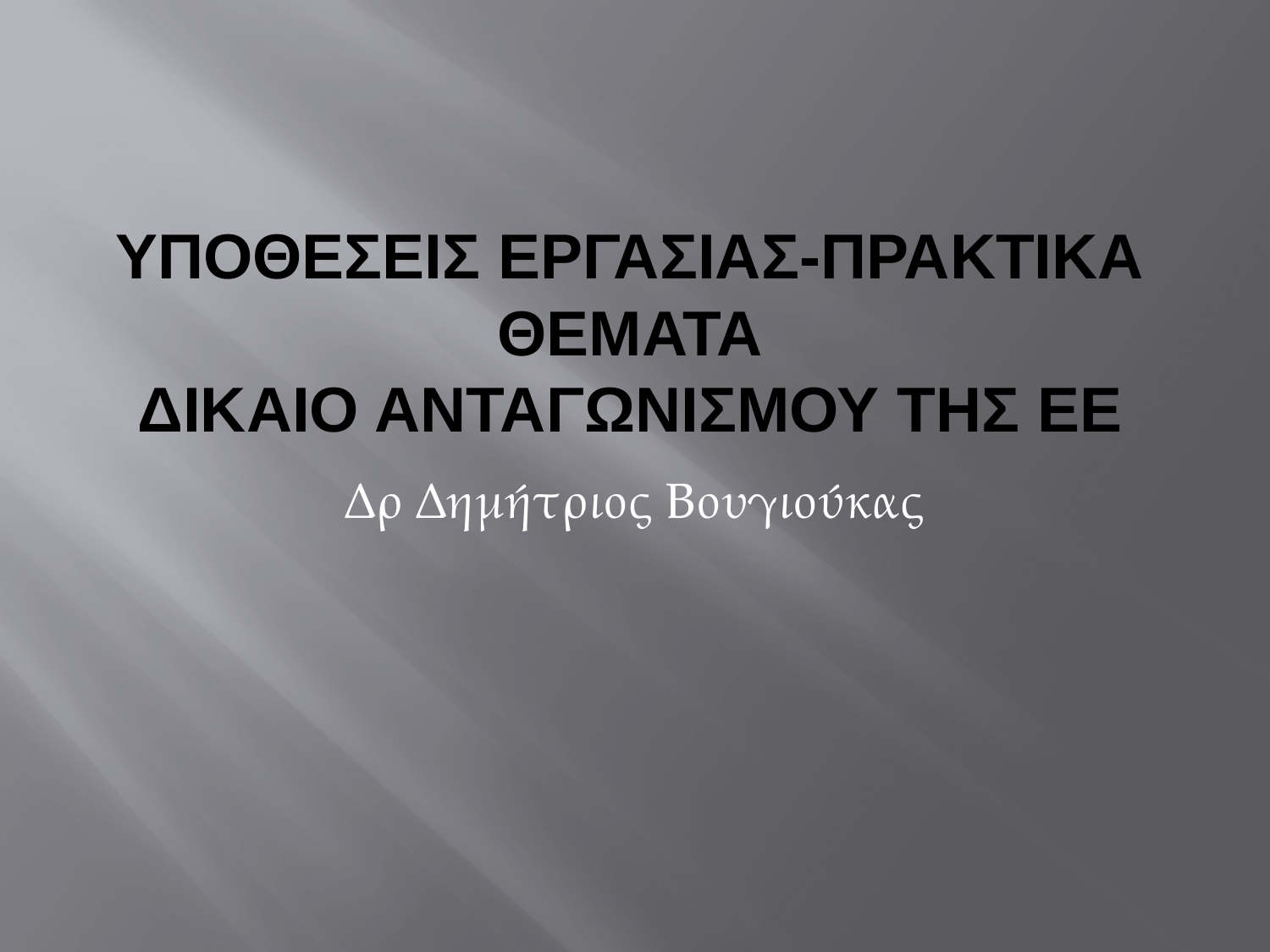

# Υποθεσεισ εργασιασ-πρακτικα θεματα δικαιο ανταγωνισμου τησ εε
Δρ Δημήτριος Βουγιούκας